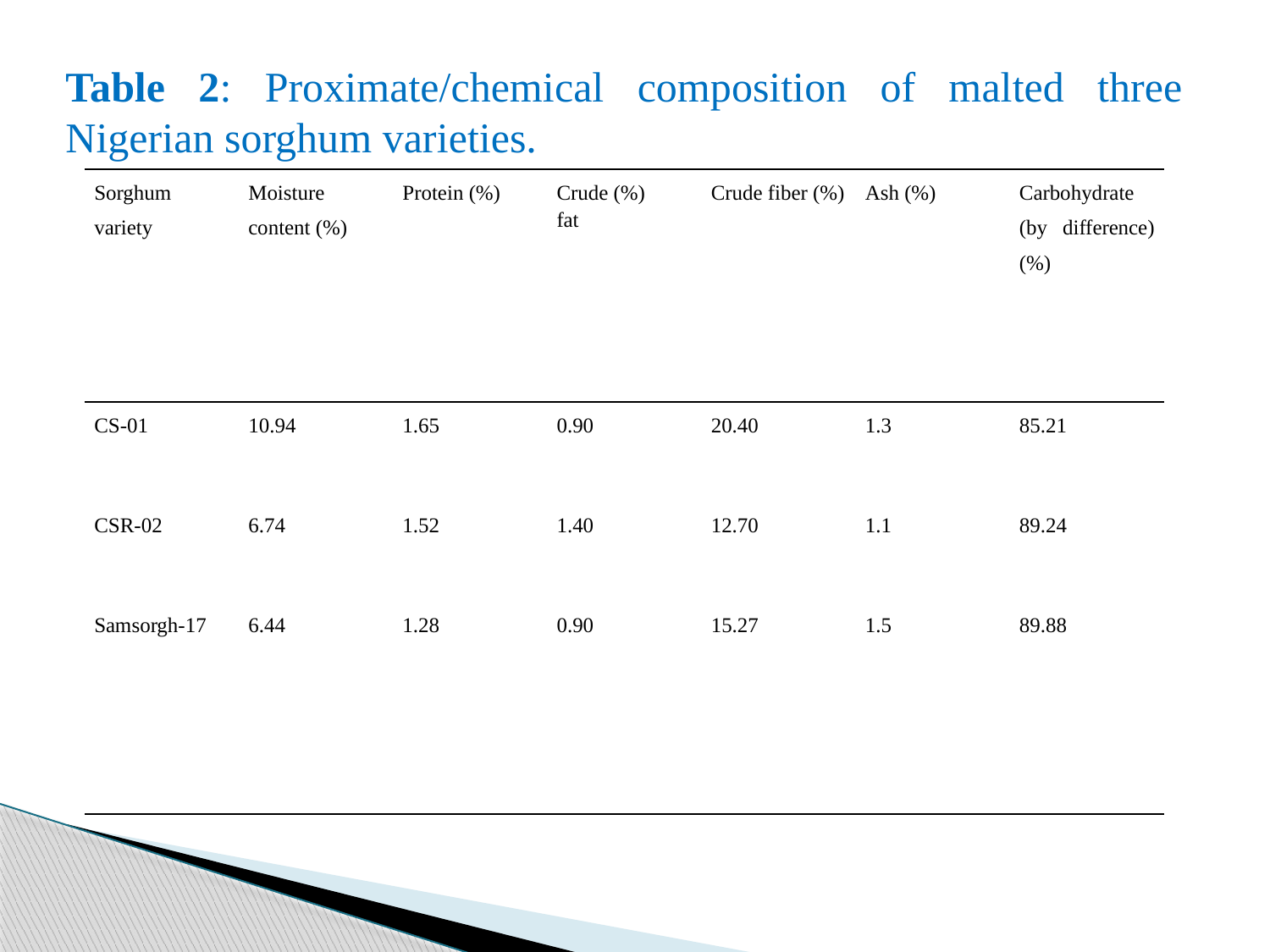

Table 2: Proximate/chemical composition of malted three Nigerian sorghum varieties.
| Sorghum variety | Moisture content (%) | Protein (%) | Crude (%) fat | Crude fiber (%) | Ash (%) | Carbohydrate (by difference) (%) |
| --- | --- | --- | --- | --- | --- | --- |
| CS-01 | 10.94 | 1.65 | 0.90 | 20.40 | 1.3 | 85.21 |
| --- | --- | --- | --- | --- | --- | --- |
| CSR-02 | 6.74 | 1.52 | 1.40 | 12.70 | 1.1 | 89.24 |
| Samsorgh-17 | 6.44 | 1.28 | 0.90 | 15.27 | 1.5 | 89.88 |